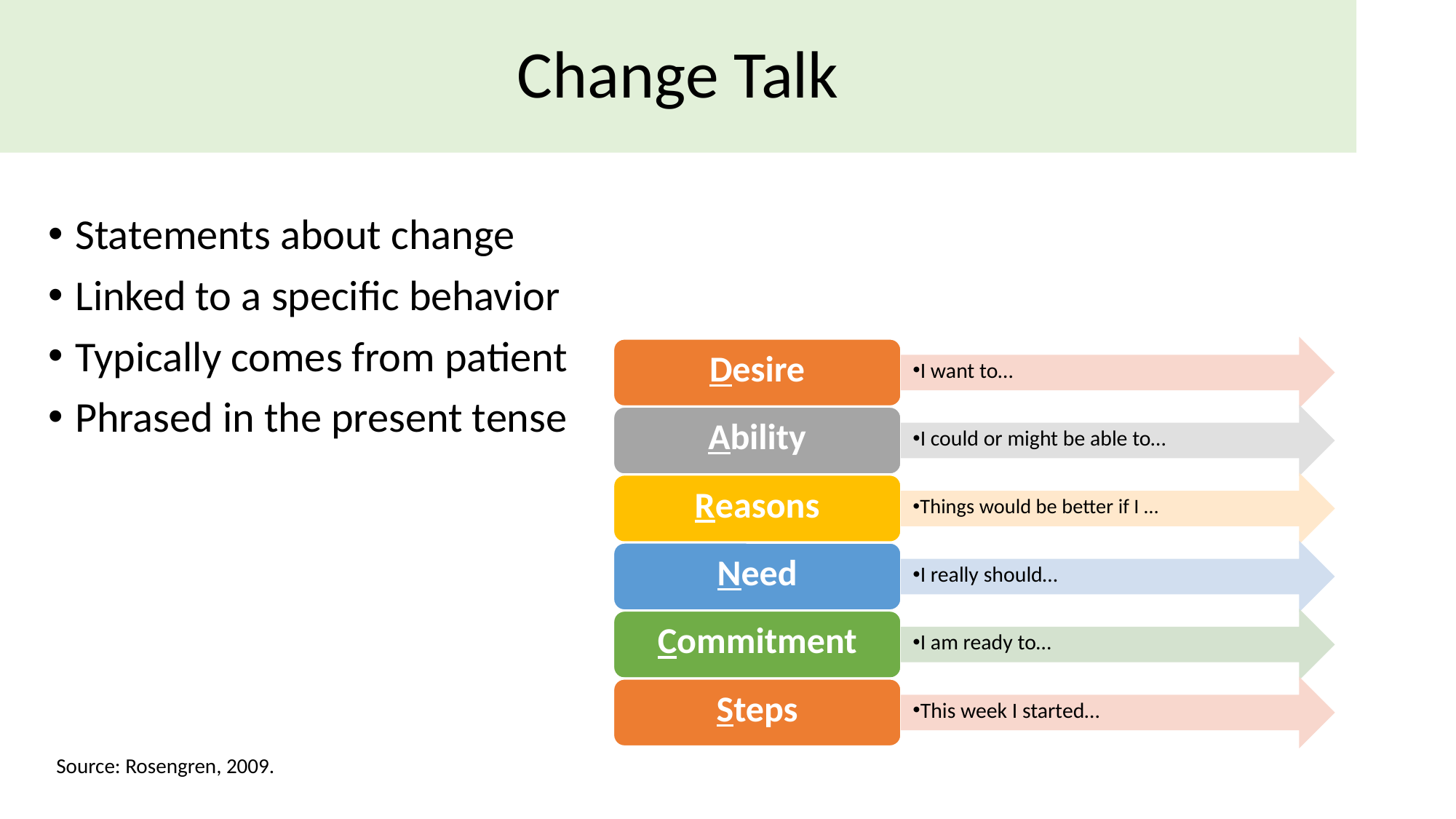

# Change Talk
Statements about change
Linked to a specific behavior
Typically comes from patient
Phrased in the present tense
Desire
Reasons
Need
Commitment
Steps
Ability
I want to…
I could or might be able to…
Things would be better if I …
I really should…
I am ready to…
This week I started…
Source: Rosengren, 2009.